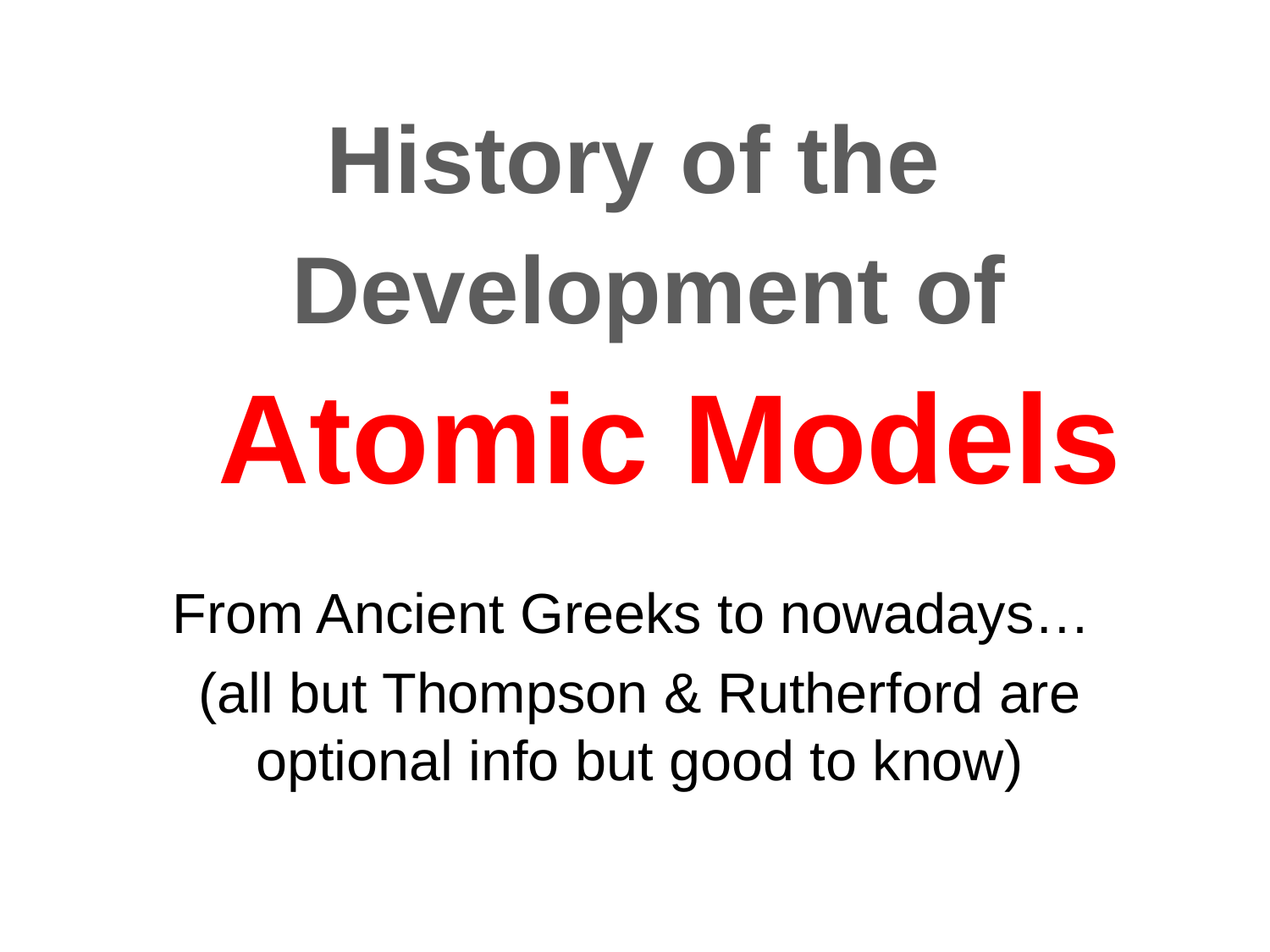

History of the
Development of
Atomic Models
From Ancient Greeks to nowadays…
(all but Thompson & Rutherford are optional info but good to know)